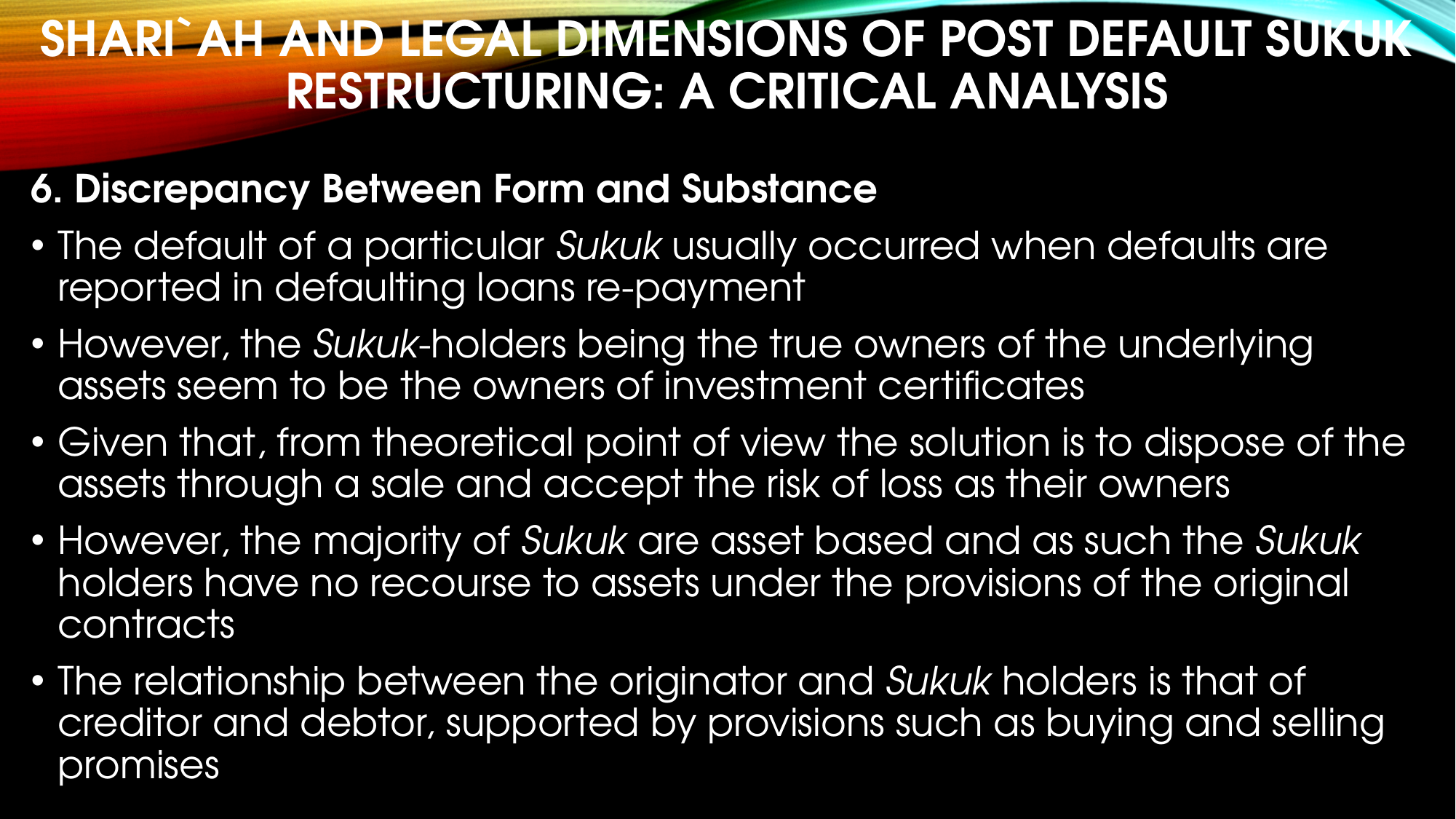

# SHARI`AH AND LEGAL DIMENSIONS OF POST DEFAULT SUKUK RESTRUCTURING: A CRITICAL ANALYSIS
6. Discrepancy Between Form and Substance
The default of a particular Sukuk usually occurred when defaults are reported in defaulting loans re-payment
However, the Sukuk-holders being the true owners of the underlying assets seem to be the owners of investment certificates
Given that, from theoretical point of view the solution is to dispose of the assets through a sale and accept the risk of loss as their owners
However, the majority of Sukuk are asset based and as such the Sukuk holders have no recourse to assets under the provisions of the original contracts
The relationship between the originator and Sukuk holders is that of creditor and debtor, supported by provisions such as buying and selling promises